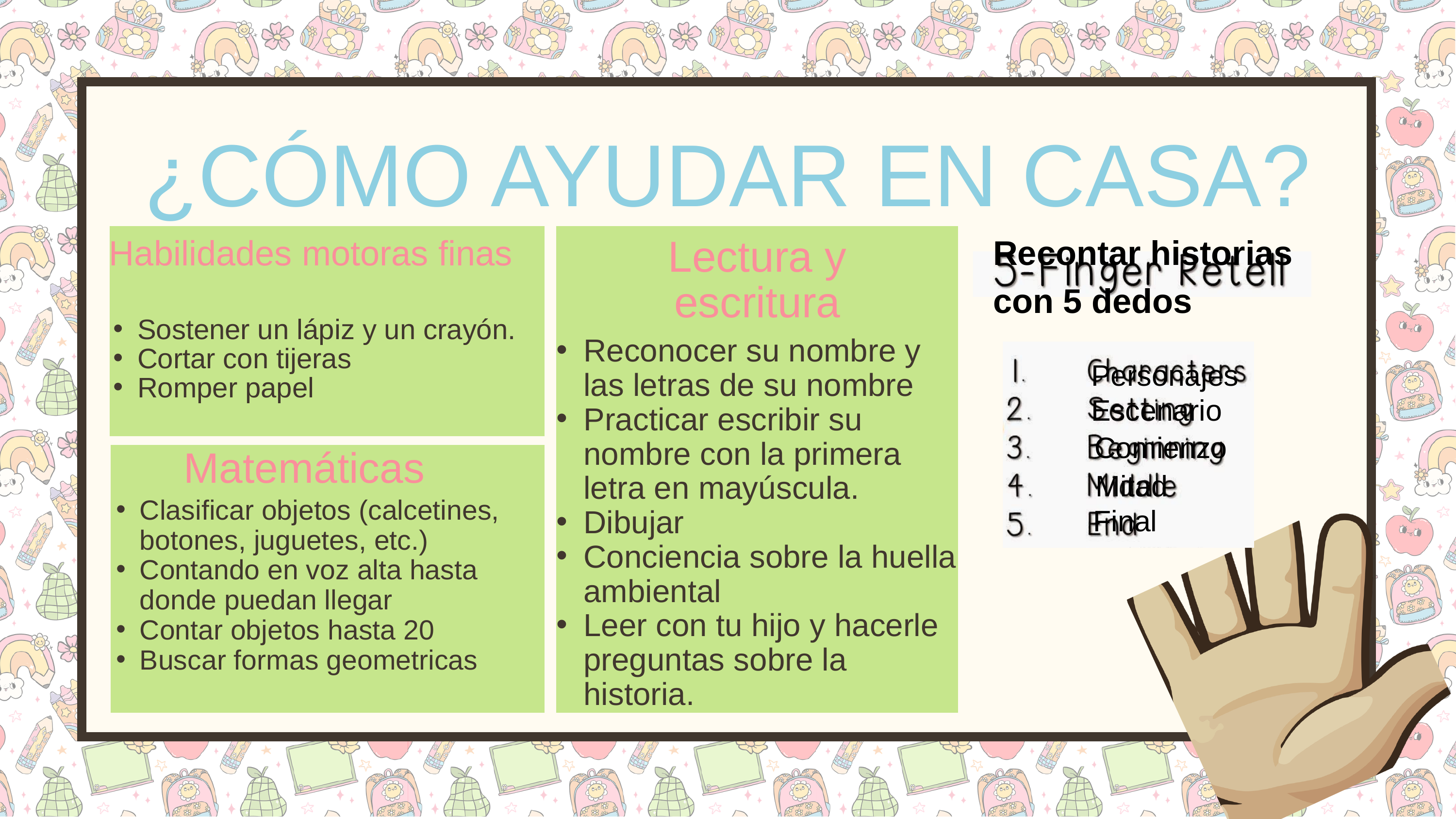

¿CÓMO AYUDAR EN CASA?
Recontar historias con 5 dedos

Lectura y escritura
Habilidades motoras finas

Sostener un lápiz y un crayón.
Cortar con tijeras
Romper papel
Reconocer su nombre y las letras de su nombre
Practicar escribir su nombre con la primera letra en mayúscula.
Dibujar
Conciencia sobre la huella ambiental
Leer con tu hijo y hacerle preguntas sobre la historia.

Personajes
Escenario
Comienzo
Mitad
Final

Matemáticas
Clasificar objetos (calcetines, botones, juguetes, etc.)
Contando en voz alta hasta donde puedan llegar
Contar objetos hasta 20
Buscar formas geometricas